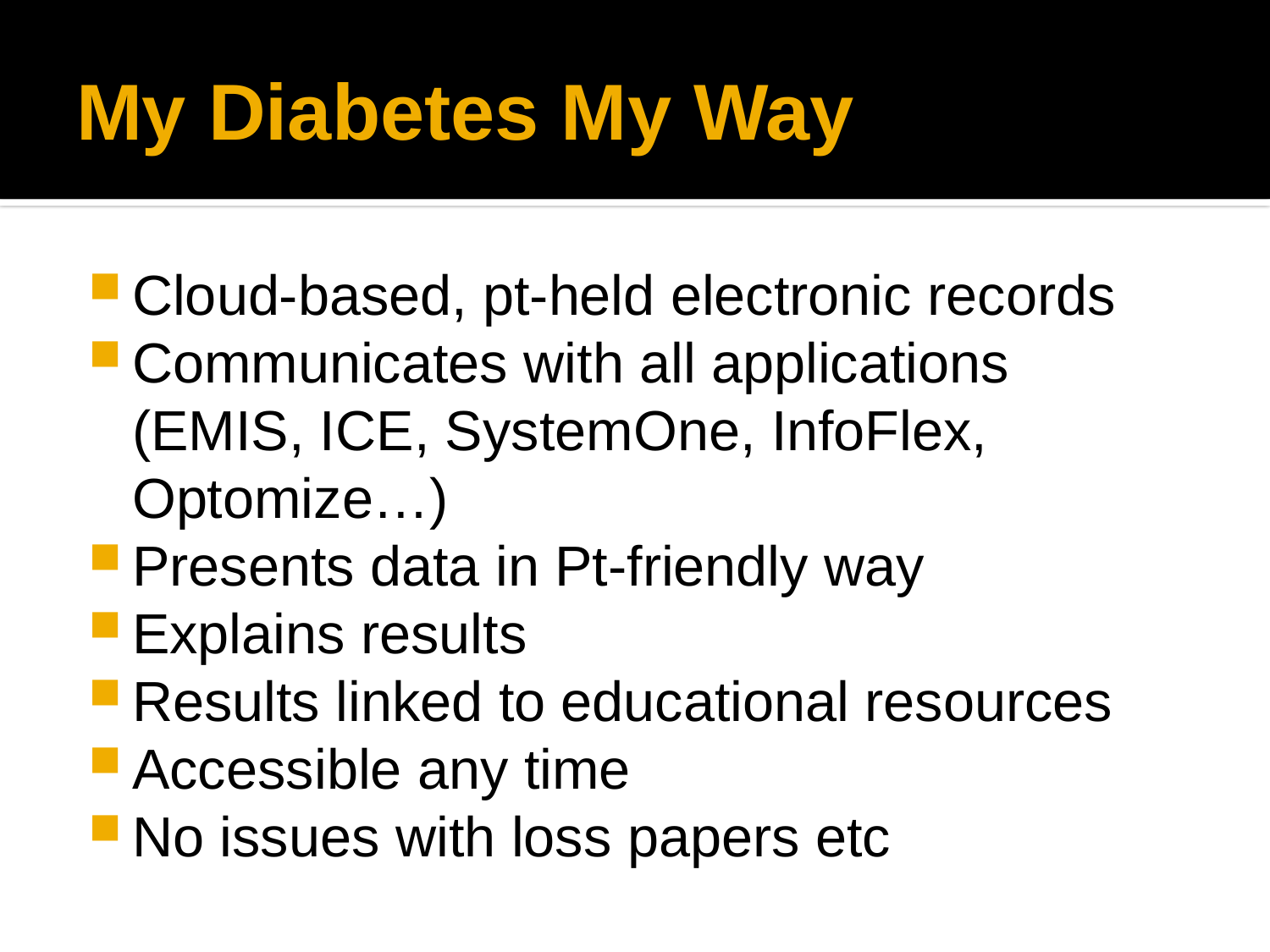

# My Diabetes My Way
Cloud-based, pt-held electronic records
Communicates with all applications (EMIS, ICE, SystemOne, InfoFlex, Optomize…)
Presents data in Pt-friendly way
Explains results
Results linked to educational resources
Accessible any time
No issues with loss papers etc